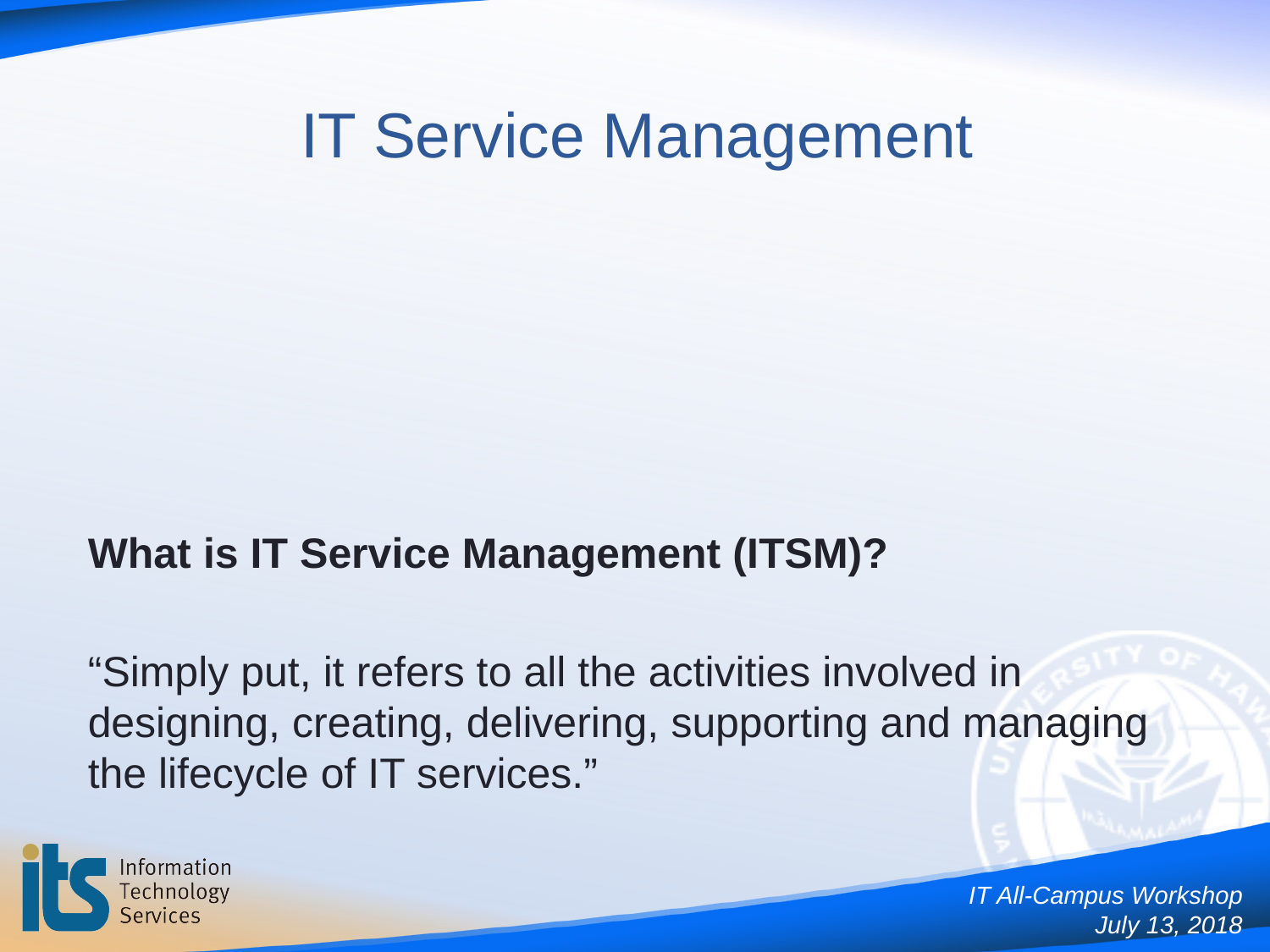

What is IT Service Management (ITSM)?

“Simply put, it refers to all the activities involved in designing, creating, delivering, supporting and managing the lifecycle of IT services.”

IT Service Management